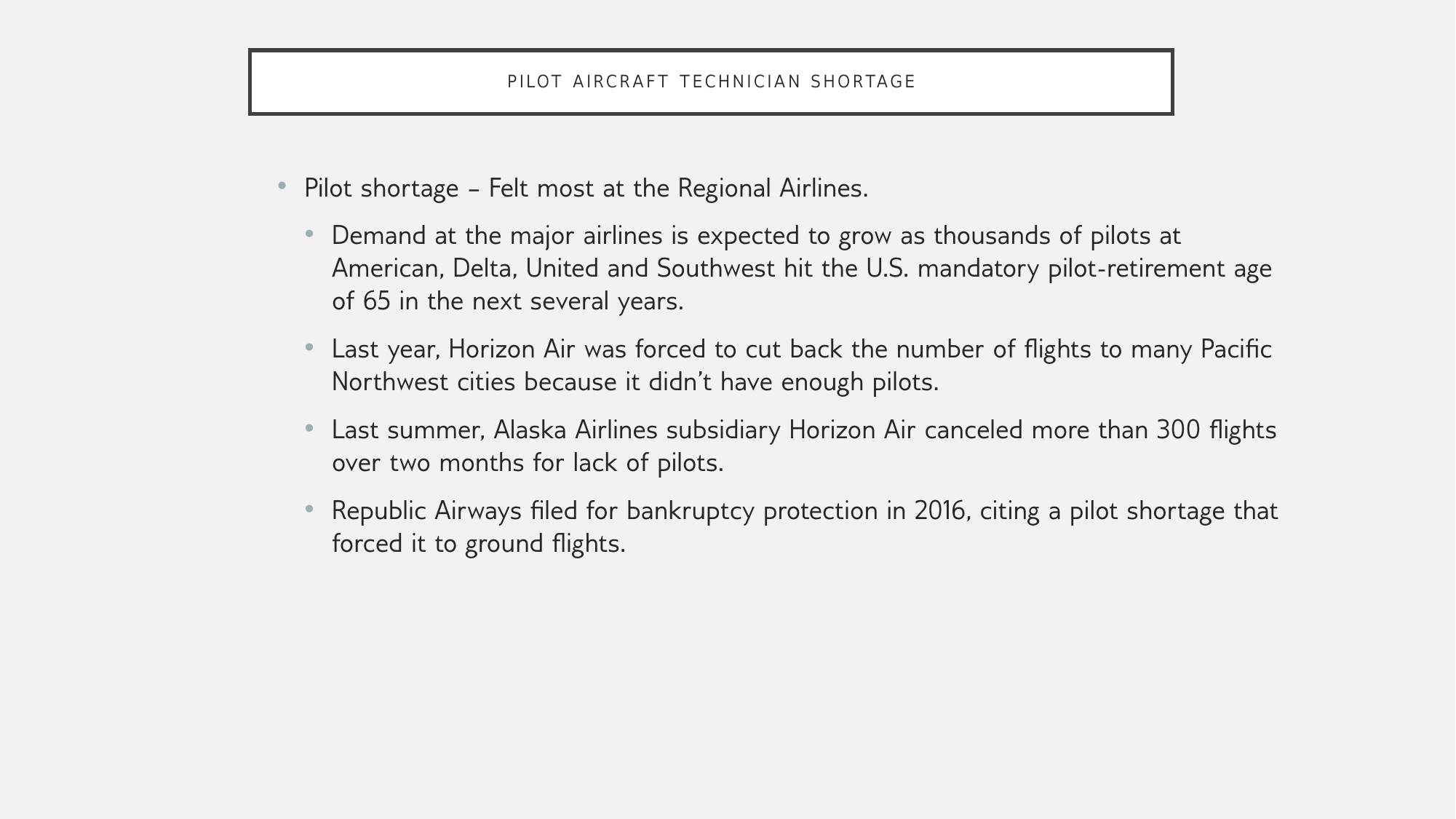

# Pilot Aircraft Technician Shortage
Pilot shortage – Felt most at the Regional Airlines.
Demand at the major airlines is expected to grow as thousands of pilots at American, Delta, United and Southwest hit the U.S. mandatory pilot-retirement age of 65 in the next several years.
Last year, Horizon Air was forced to cut back the number of flights to many Pacific Northwest cities because it didn’t have enough pilots.
Last summer, Alaska Airlines subsidiary Horizon Air canceled more than 300 flights over two months for lack of pilots.
Republic Airways filed for bankruptcy protection in 2016, citing a pilot shortage that forced it to ground flights.